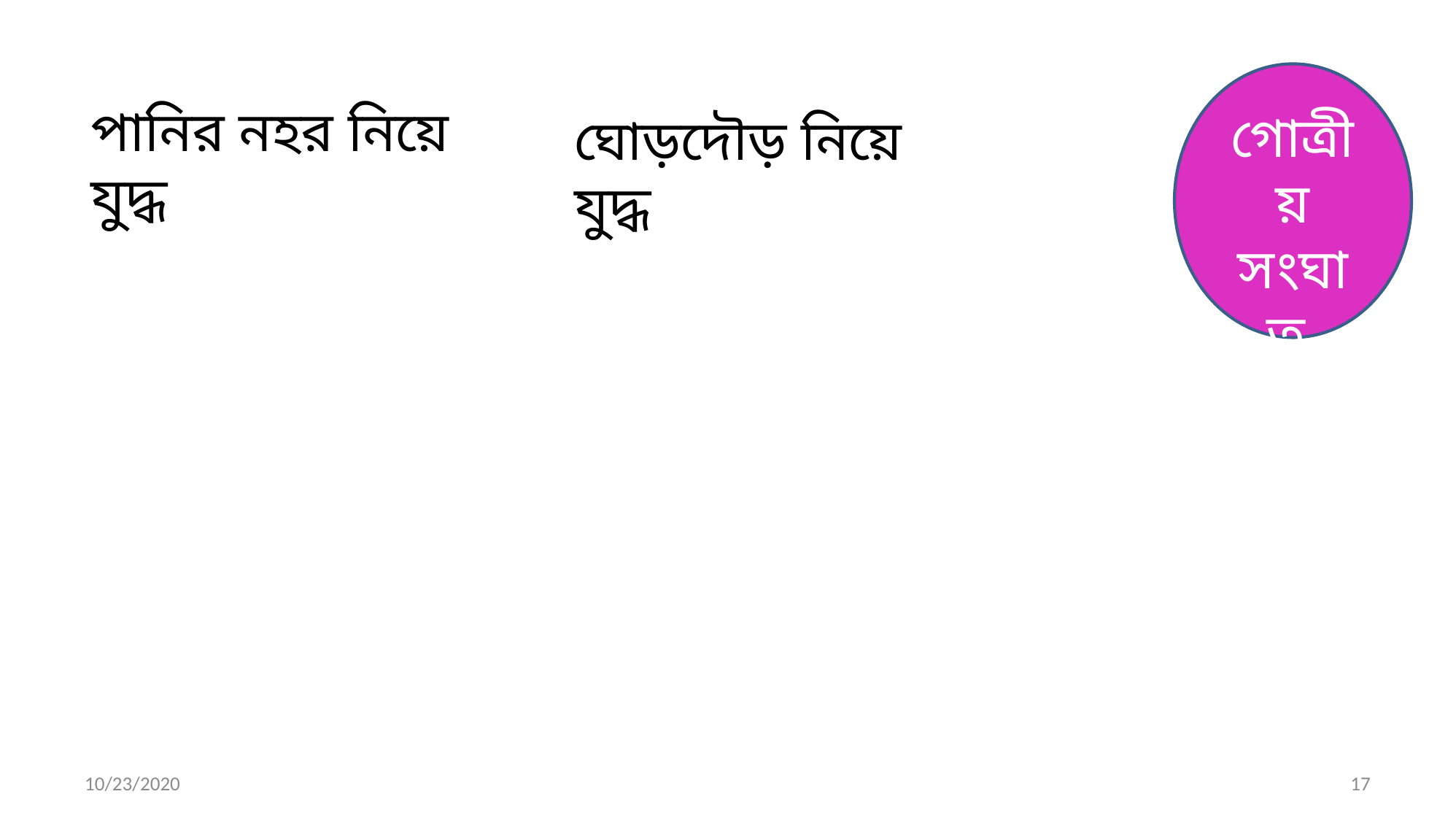

গোত্রীয় সংঘাত
পানির নহর নিয়ে যুদ্ধ
ঘোড়দৌড় নিয়ে যুদ্ধ
10/23/2020
17